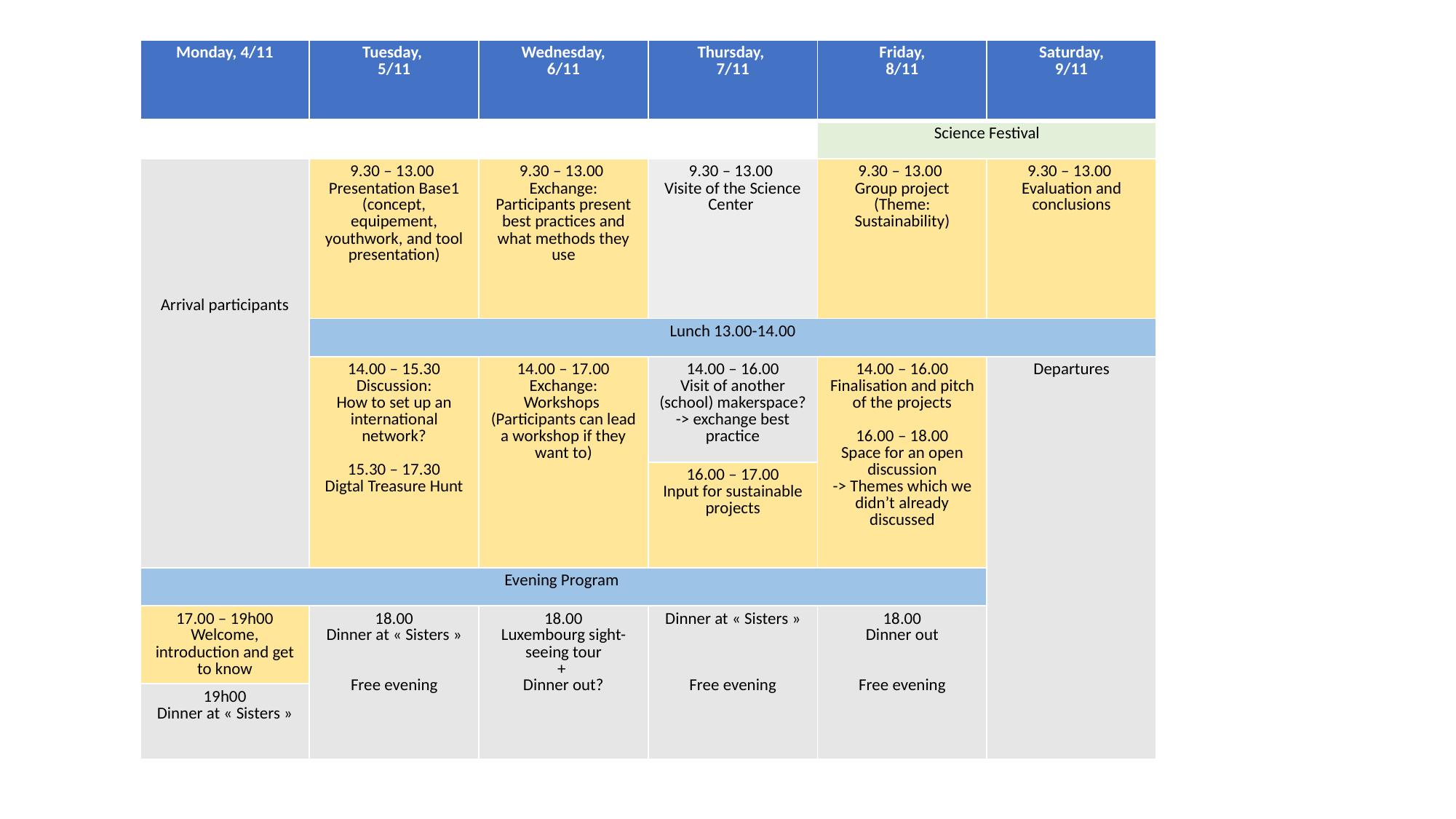

| Monday, 4/11 | Tuesday, 5/11 | Wednesday, 6/11 | Thursday, 7/11 | Friday, 8/11 | Saturday, 9/11 |
| --- | --- | --- | --- | --- | --- |
|  |  |  |  | Science Festival |  |
| Arrival participants | 9.30 – 13.00 Presentation Base1 (concept, equipement, youthwork, and tool presentation) | 9.30 – 13.00 Exchange: Participants present best practices and what methods they use | 9.30 – 13.00 Visite of the Science Center | 9.30 – 13.00 Group project (Theme: Sustainability) | 9.30 – 13.00 Evaluation and conclusions |
|  | Lunch 13.00-14.00 |  |  |  |  |
|  | 14.00 – 15.30 Discussion: How to set up an international network? 15.30 – 17.30 Digtal Treasure Hunt | 14.00 – 17.00 Exchange: Workshops (Participants can lead a workshop if they want to) | 14.00 – 16.00 Visit of another (school) makerspace? -> exchange best practice | 14.00 – 16.00 Finalisation and pitch of the projects 16.00 – 18.00 Space for an open discussion -> Themes which we didn’t already discussed | Departures |
|  |  |  | 16.00 – 17.00 Input for sustainable projects |  |  |
| Evening Program |  |  |  |  |  |
| 17.00 – 19h00 Welcome, introduction and get to know | 18.00 Dinner at « Sisters » Free evening | 18.00 Luxembourg sight-seeing tour + Dinner out? | Dinner at « Sisters » Free evening | 18.00 Dinner out Free evening |  |
| 19h00 Dinner at « Sisters » |  |  |  |  |  |